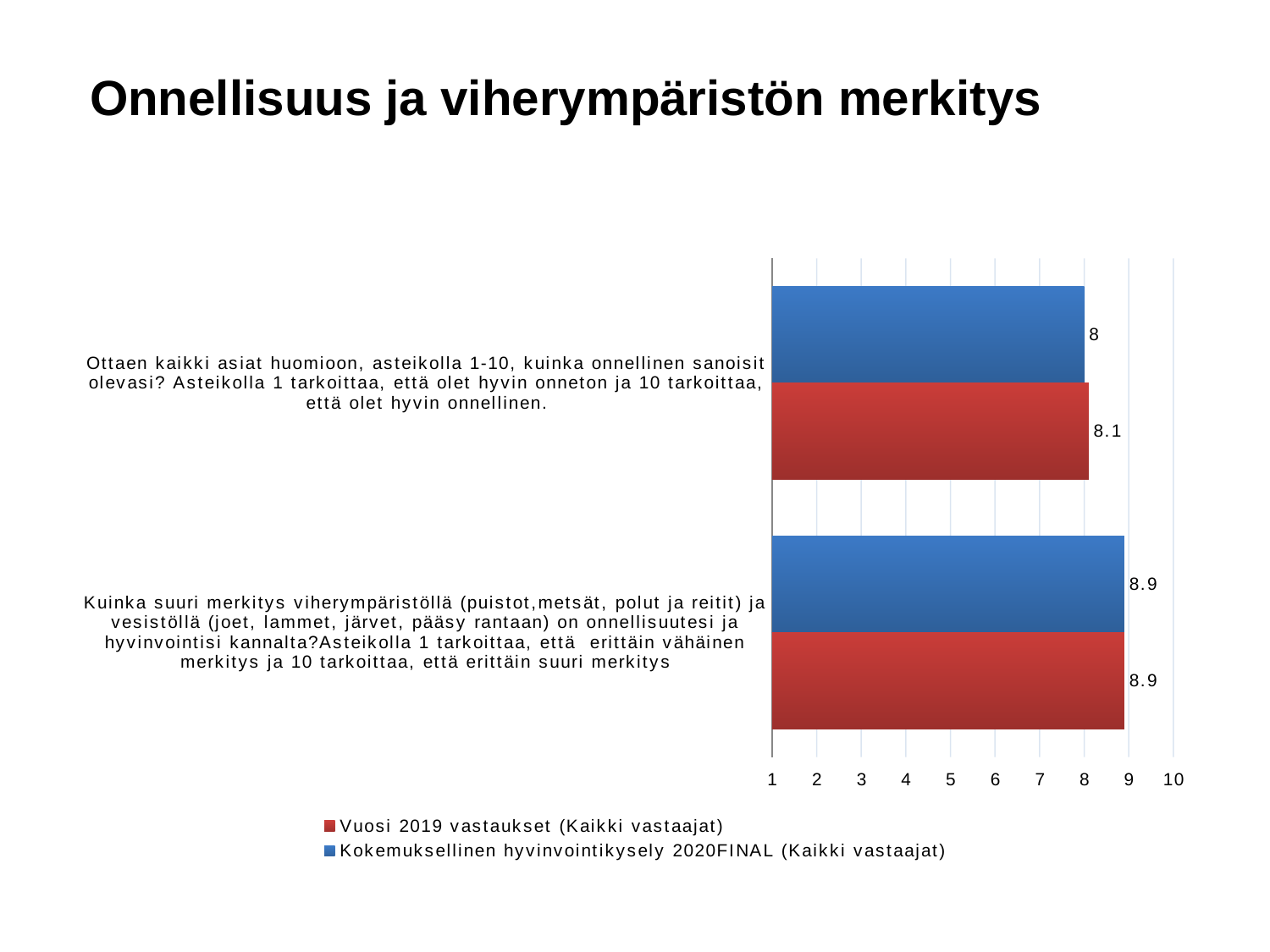

# Onnellisuus ja viherympäristön merkitys

### Chart

| Category | Kokemuksellinen hyvinvointikysely 2020FINAL (Kaikki vastaajat) | Vuosi 2019 vastaukset (Kaikki vastaajat) |
|---|---|---|
| Ottaen kaikki asiat huomioon, asteikolla 1-10, kuinka onnellinen sanoisit olevasi? Asteikolla 1 tarkoittaa, että olet hyvin onneton ja 10 tarkoittaa, että olet hyvin onnellinen. | 8.0 | 8.1 |
| Kuinka suuri merkitys viherympäristöllä (puistot,metsät, polut ja reitit) ja vesistöllä (joet, lammet, järvet, pääsy rantaan) on onnellisuutesi ja hyvinvointisi kannalta?Asteikolla 1 tarkoittaa, että  erittäin vähäinen merkitys ja 10 tarkoittaa, että erittäin suuri merkitys | 8.9 | 8.9 |